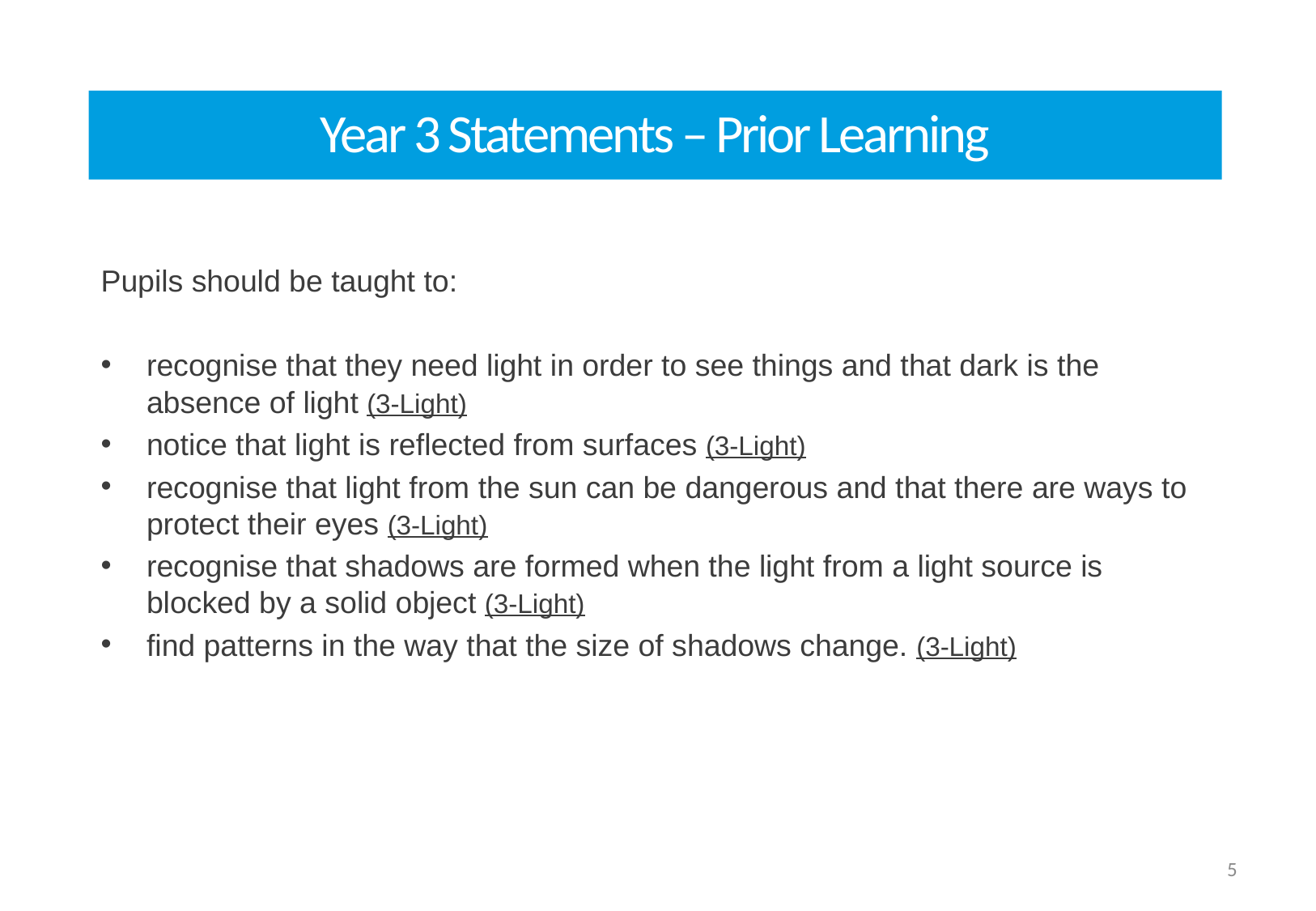

Year 3 Statements – Prior Learning

Pupils should be taught to:

recognise that they need light in order to see things and that dark is the absence of light (3-Light)
notice that light is reflected from surfaces (3-Light)
recognise that light from the sun can be dangerous and that there are ways to protect their eyes (3-Light)
recognise that shadows are formed when the light from a light source is blocked by a solid object (3-Light)
find patterns in the way that the size of shadows change. (3-Light)

5